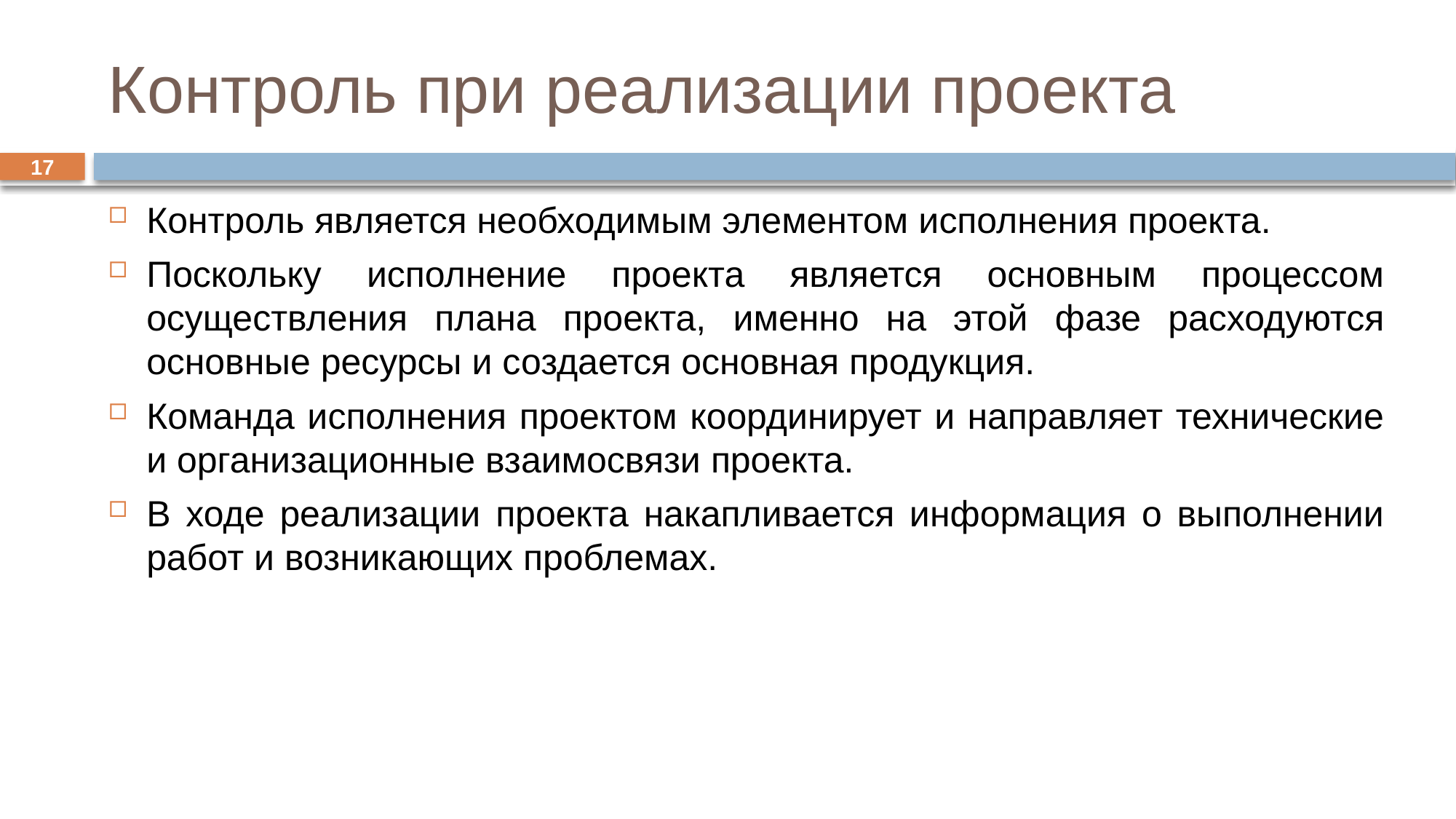

# Контроль при реализации проекта
17
Контроль является необходимым элементом исполнения проекта.
Поскольку исполнение проекта является основным процессом осуществления плана проекта, именно на этой фазе расходуются основные ресурсы и создается основная продукция.
Команда исполнения проектом координирует и направляет технические и организационные взаимосвязи проекта.
В ходе реализации проекта накапливается информация о выполнении работ и возникающих проблемах.